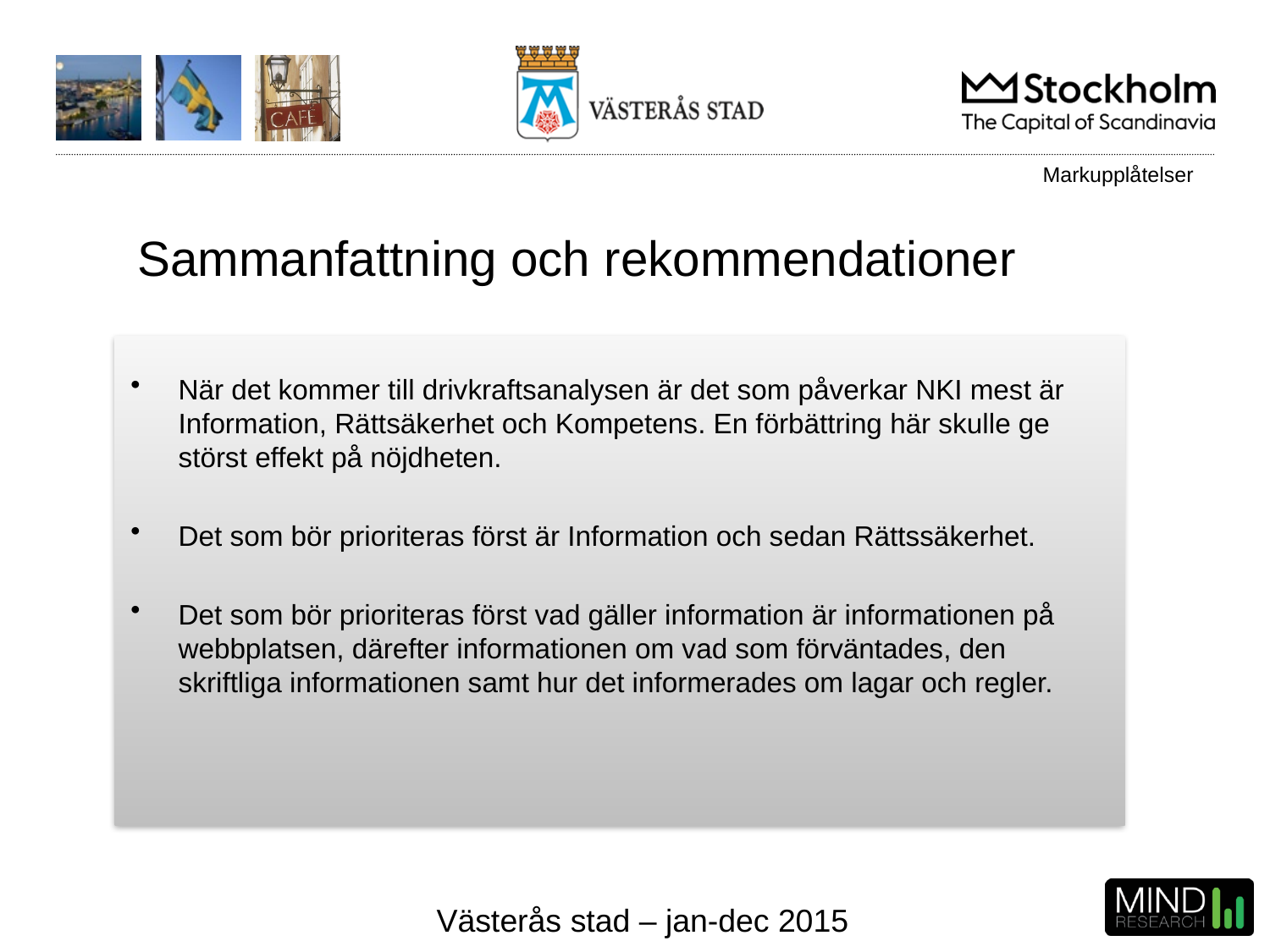

Markupplåtelser

# Sammanfattning och rekommendationer

När det kommer till drivkraftsanalysen är det som påverkar NKI mest är Information, Rättsäkerhet och Kompetens. En förbättring här skulle ge störst effekt på nöjdheten.

Det som bör prioriteras först är Information och sedan Rättssäkerhet.

Det som bör prioriteras först vad gäller information är informationen på webbplatsen, därefter informationen om vad som förväntades, den skriftliga informationen samt hur det informerades om lagar och regler.